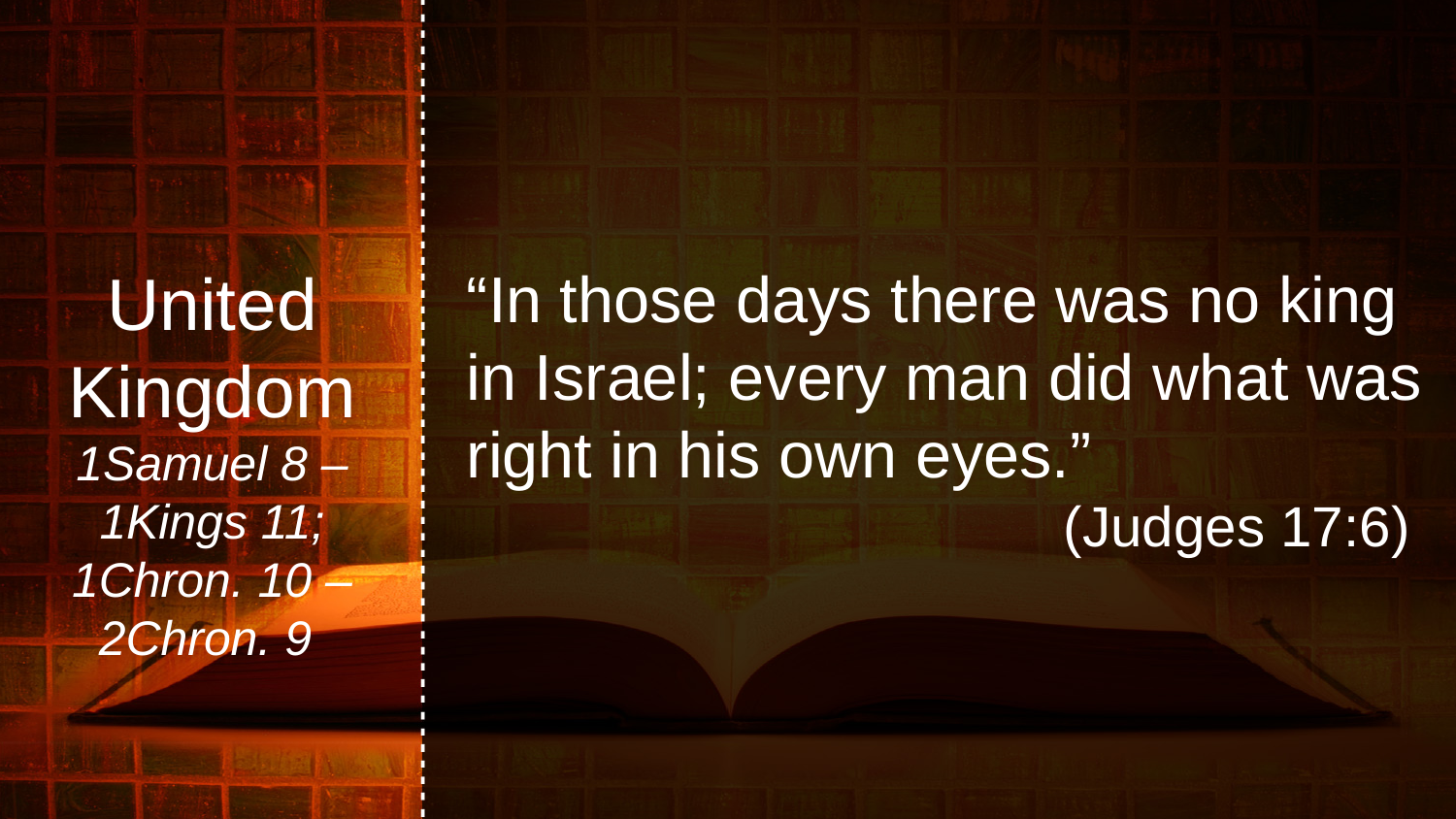

United Kingdom
1Samuel 8 – 1Kings 11; 1Chron. 10 – 2Chron. 9
“In those days there was no king in Israel; every man did what was right in his own eyes.”
(Judges 17:6)